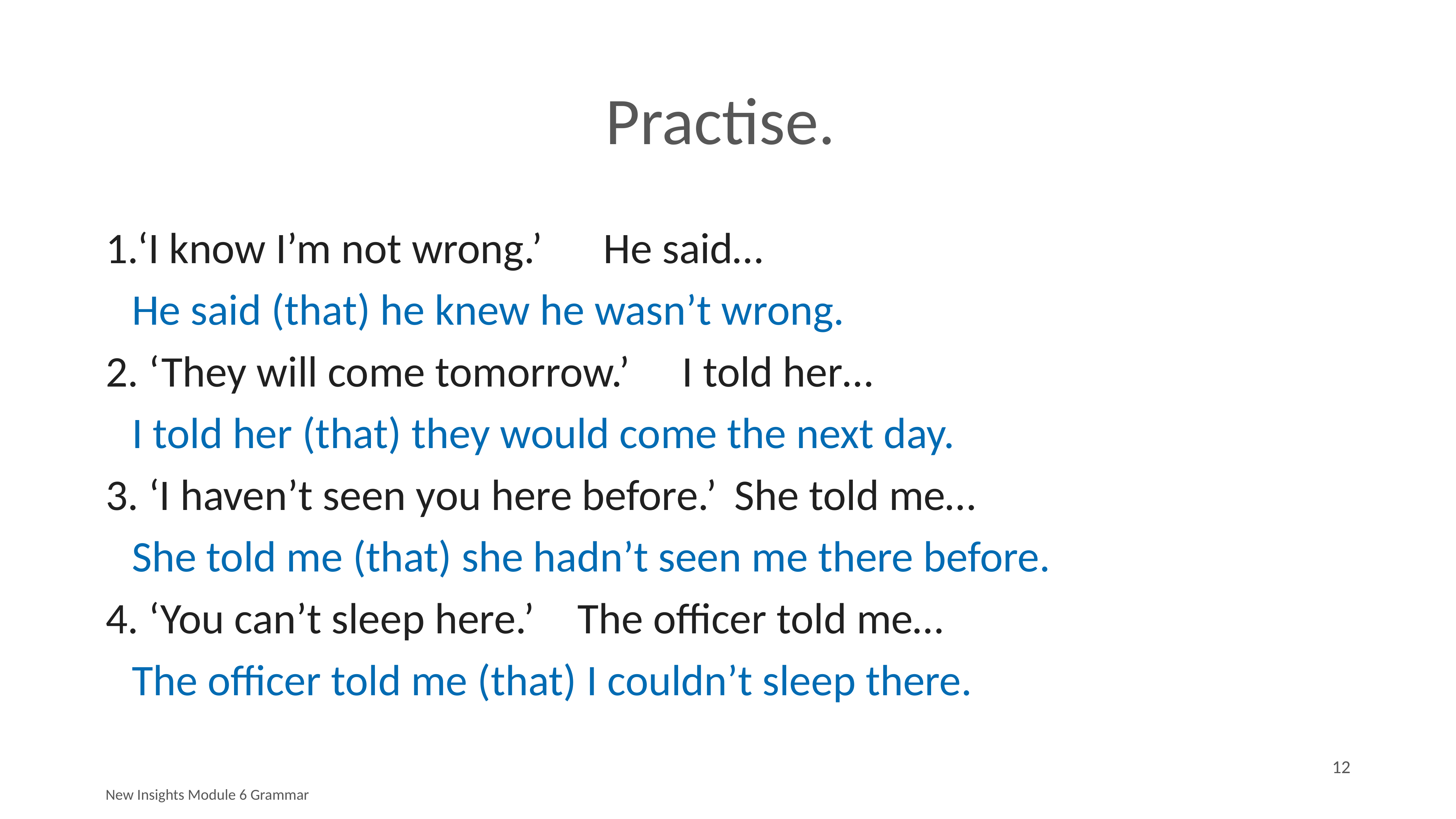

# Practise.
‘I know I’m not wrong.’ 	He said…
		He said (that) he knew he wasn’t wrong.
2. ‘They will come tomorrow.’	I told her…
		I told her (that) they would come the next day.
3. ‘I haven’t seen you here before.’	She told me…
		She told me (that) she hadn’t seen me there before.
4. ‘You can’t sleep here.’	The officer told me…
		The officer told me (that) I couldn’t sleep there.
12
New Insights Module 6 Grammar